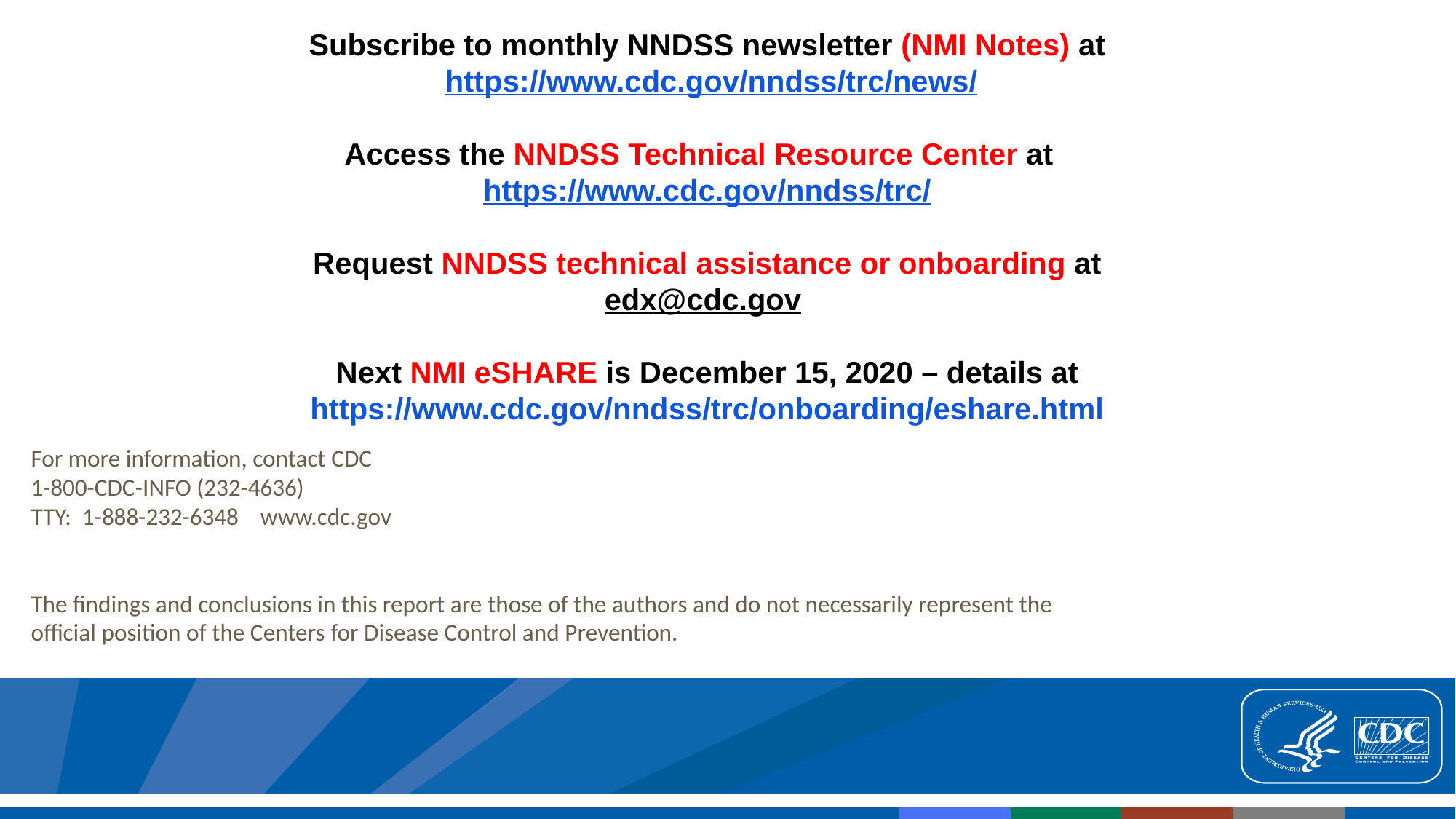

Subscribe to monthly NNDSS newsletter (NMI Notes) at
 https://www.cdc.gov/nndss/trc/news/

Access the NNDSS Technical Resource Center at
https://www.cdc.gov/nndss/trc/

Request NNDSS technical assistance or onboarding at
edx@cdc.gov

Next NMI eSHARE is December 15, 2020 – details at
 https://www.cdc.gov/nndss/trc/onboarding/eshare.html